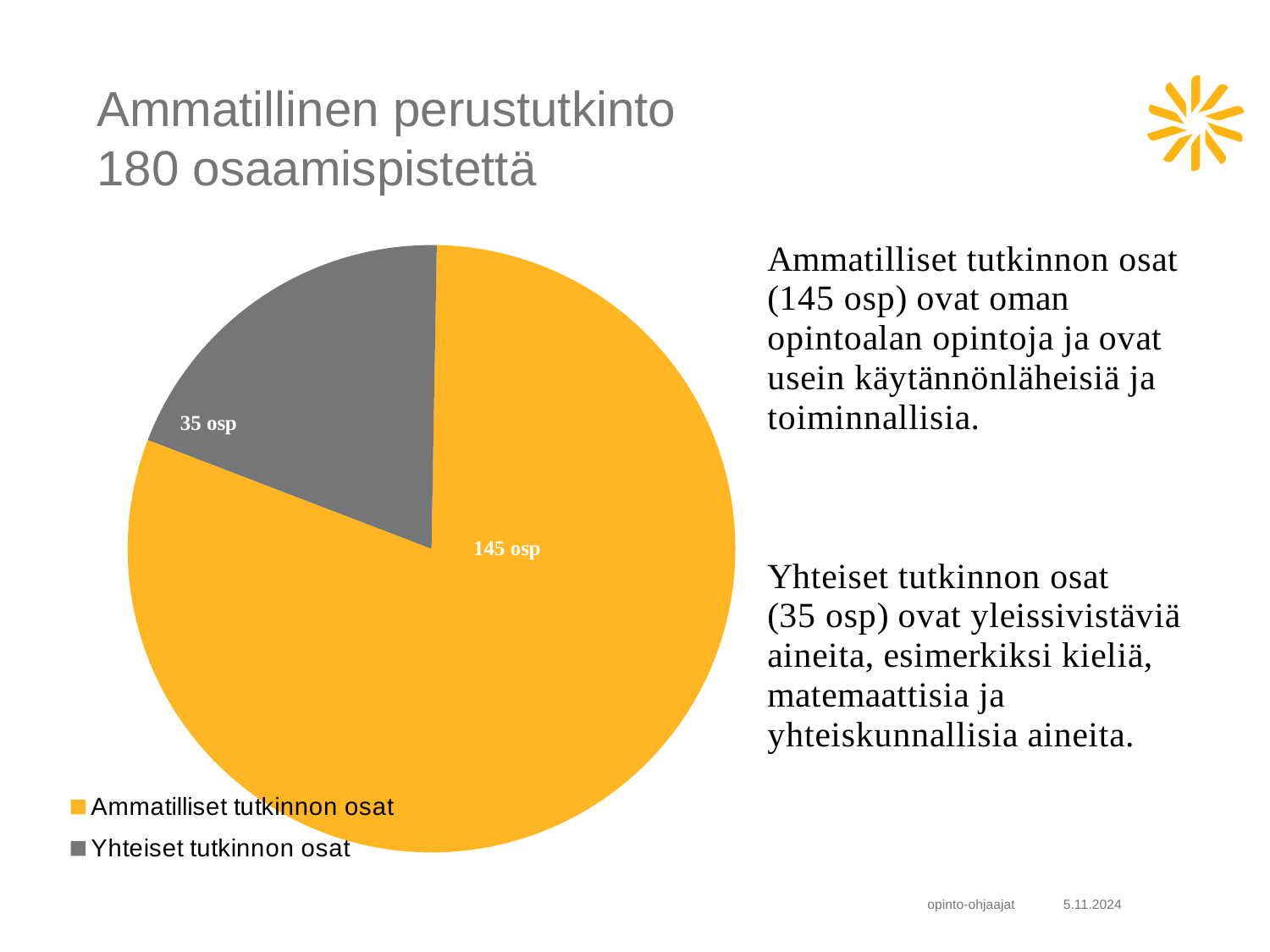

# Ammatillinen perustutkinto 180 osaamispistettä

### Chart

| Category | Myynti |
|---|---|
| Ammatilliset tutkinnon osat | 145.0 |
| Yhteiset tutkinnon osat | 35.0 |
opinto-ohjaajat
5.11.2024